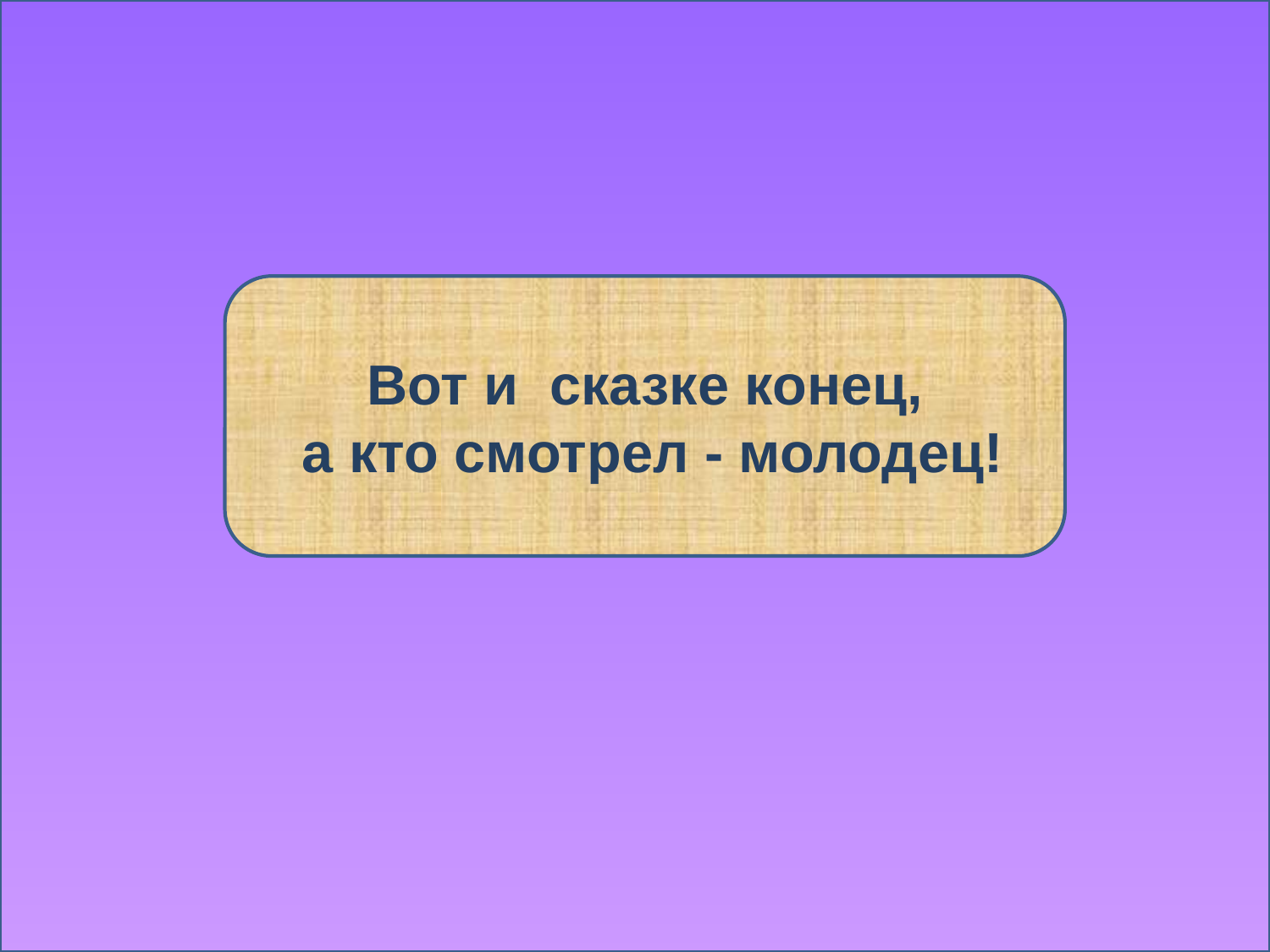

Вот и  сказке конец,
 а кто смотрел - молодец!